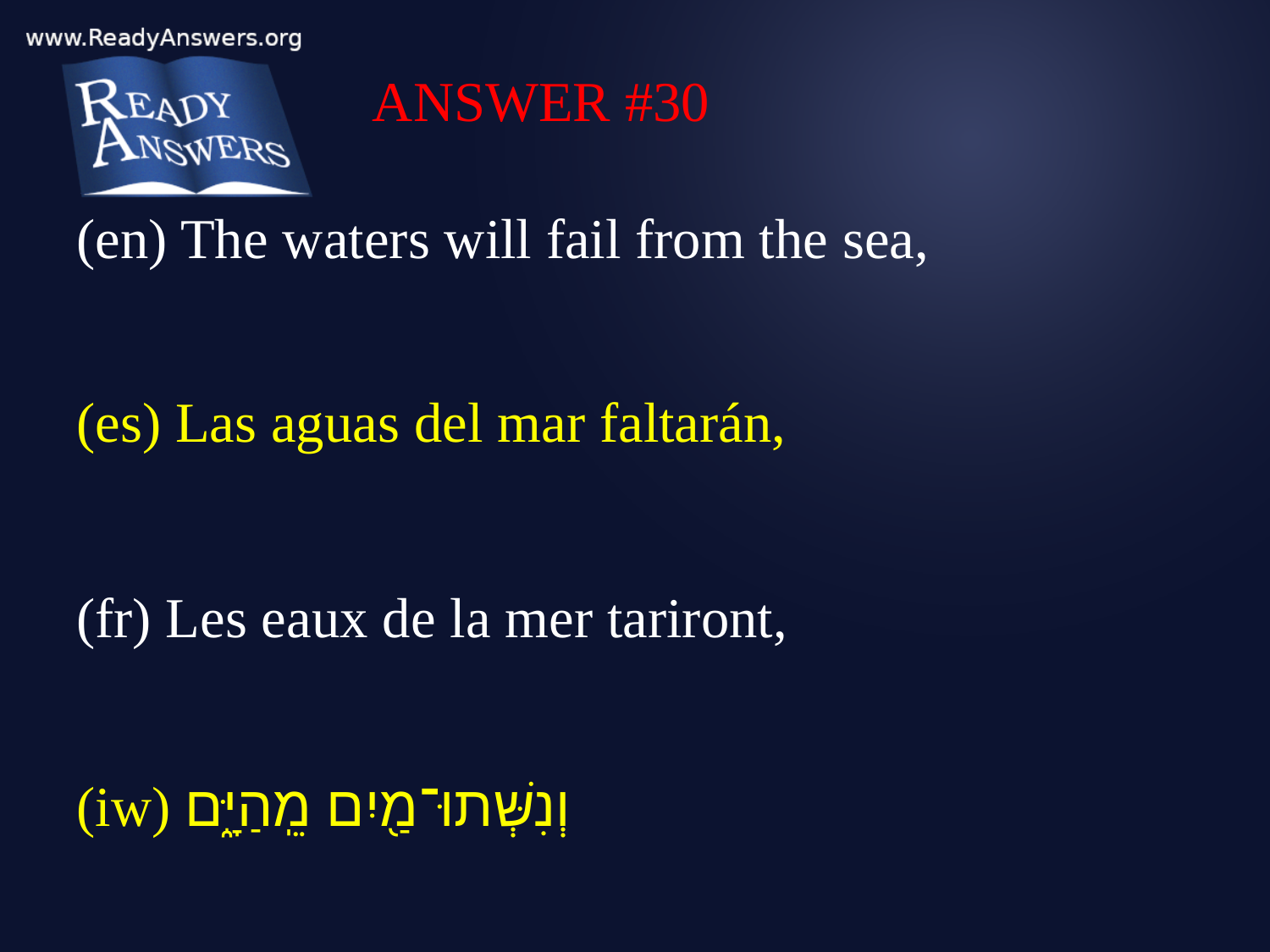

ANSWER #30
(en) The waters will fail from the sea,
(es) Las aguas del mar faltarán,
(fr) Les eaux de la mer tariront,
(iw) וְנִשְּׁתוּ־מַ֖יִם מֵֽהַיָּ֑ם